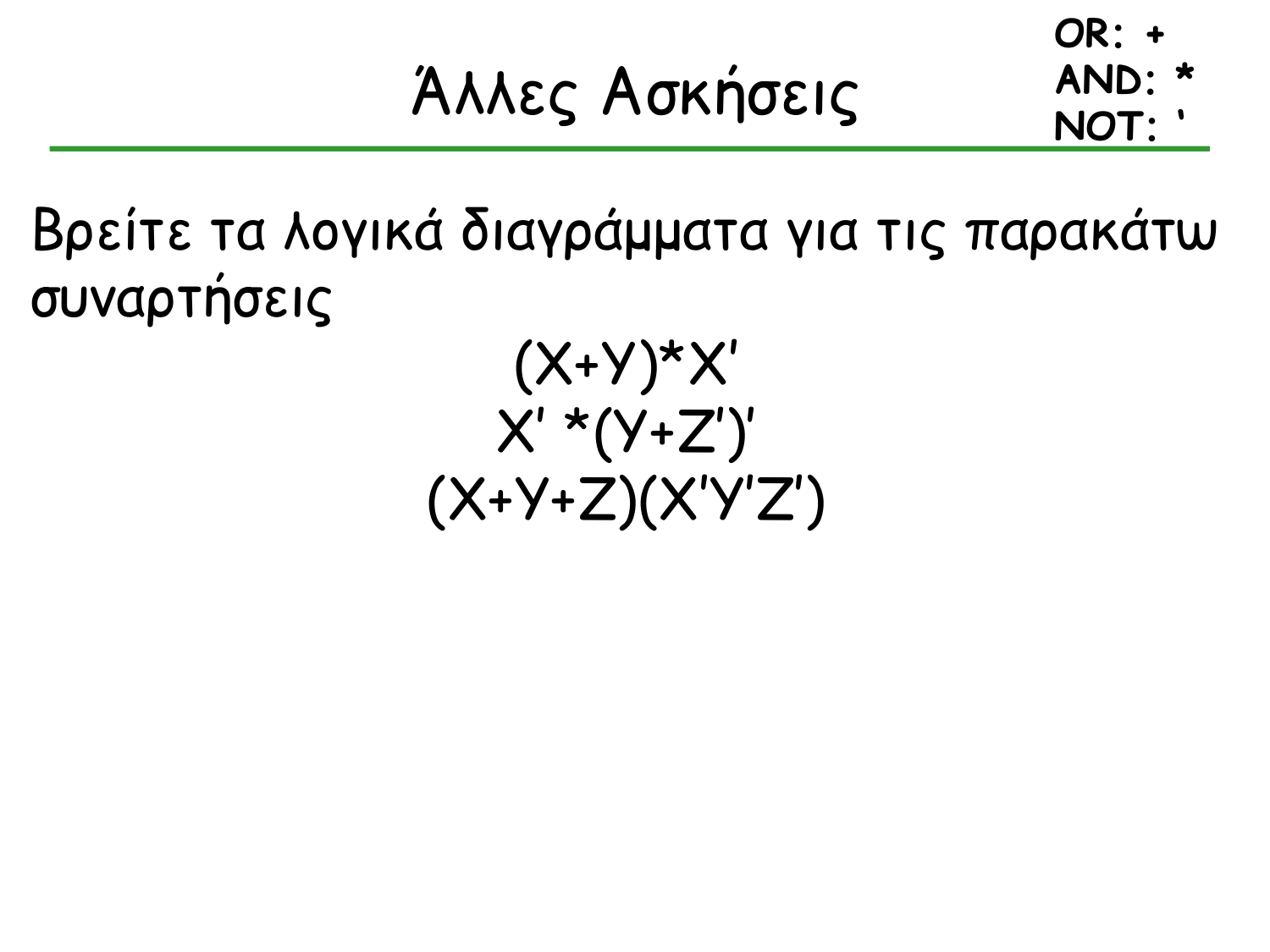

OR: +
AND: *
NOT: ‘
# Άλλες Ασκήσεις

Βρείτε τα λογικά διαγράμματα για τις παρακάτω συναρτήσεις
(Χ+Υ)*Χ’
Χ’ *(Υ+Ζ’)’
(Χ+Υ+Ζ)(Χ’Υ’Ζ’)